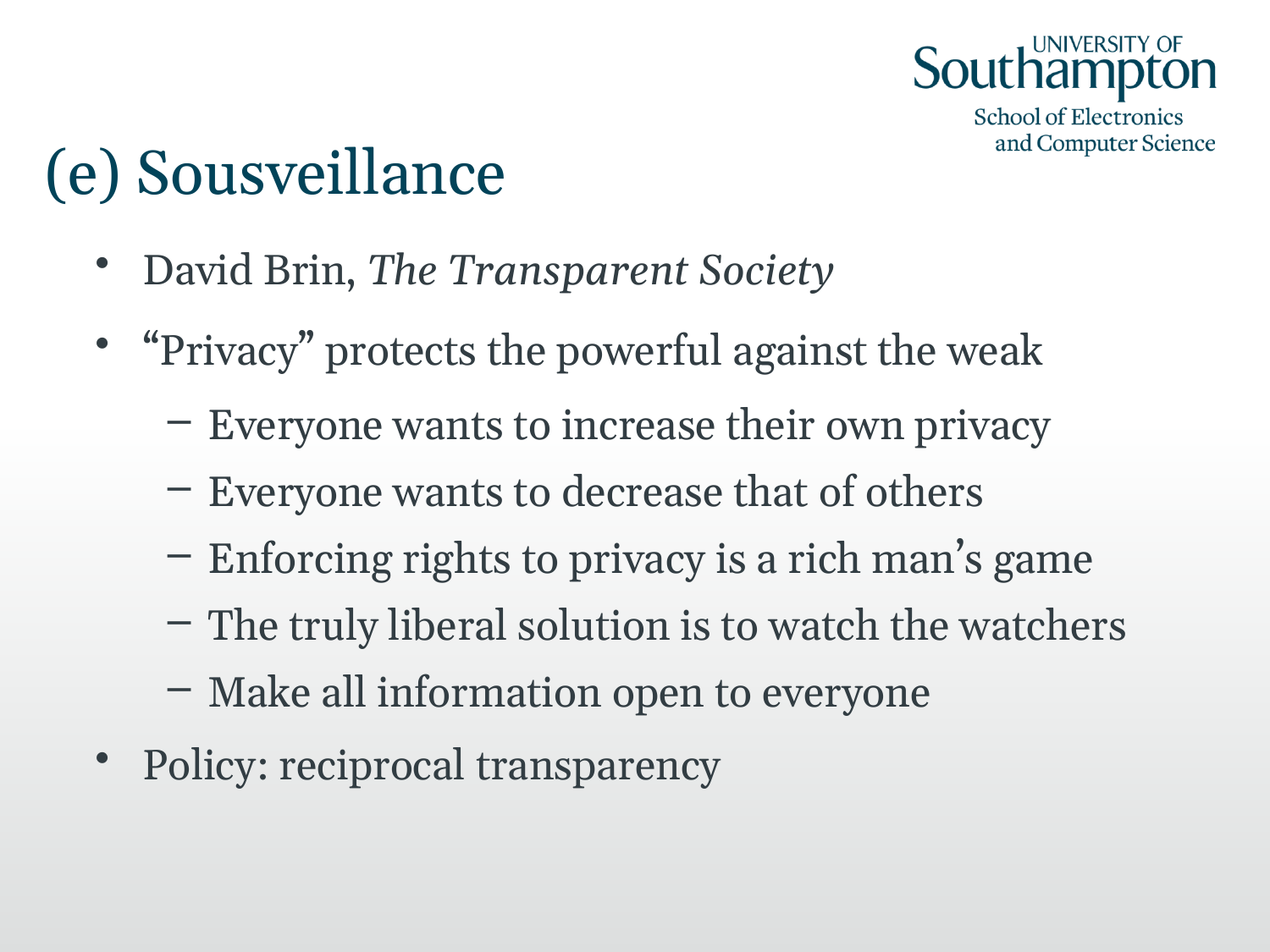

# (e) Sousveillance
David Brin, The Transparent Society
“Privacy” protects the powerful against the weak
Everyone wants to increase their own privacy
Everyone wants to decrease that of others
Enforcing rights to privacy is a rich man’s game
The truly liberal solution is to watch the watchers
Make all information open to everyone
Policy: reciprocal transparency